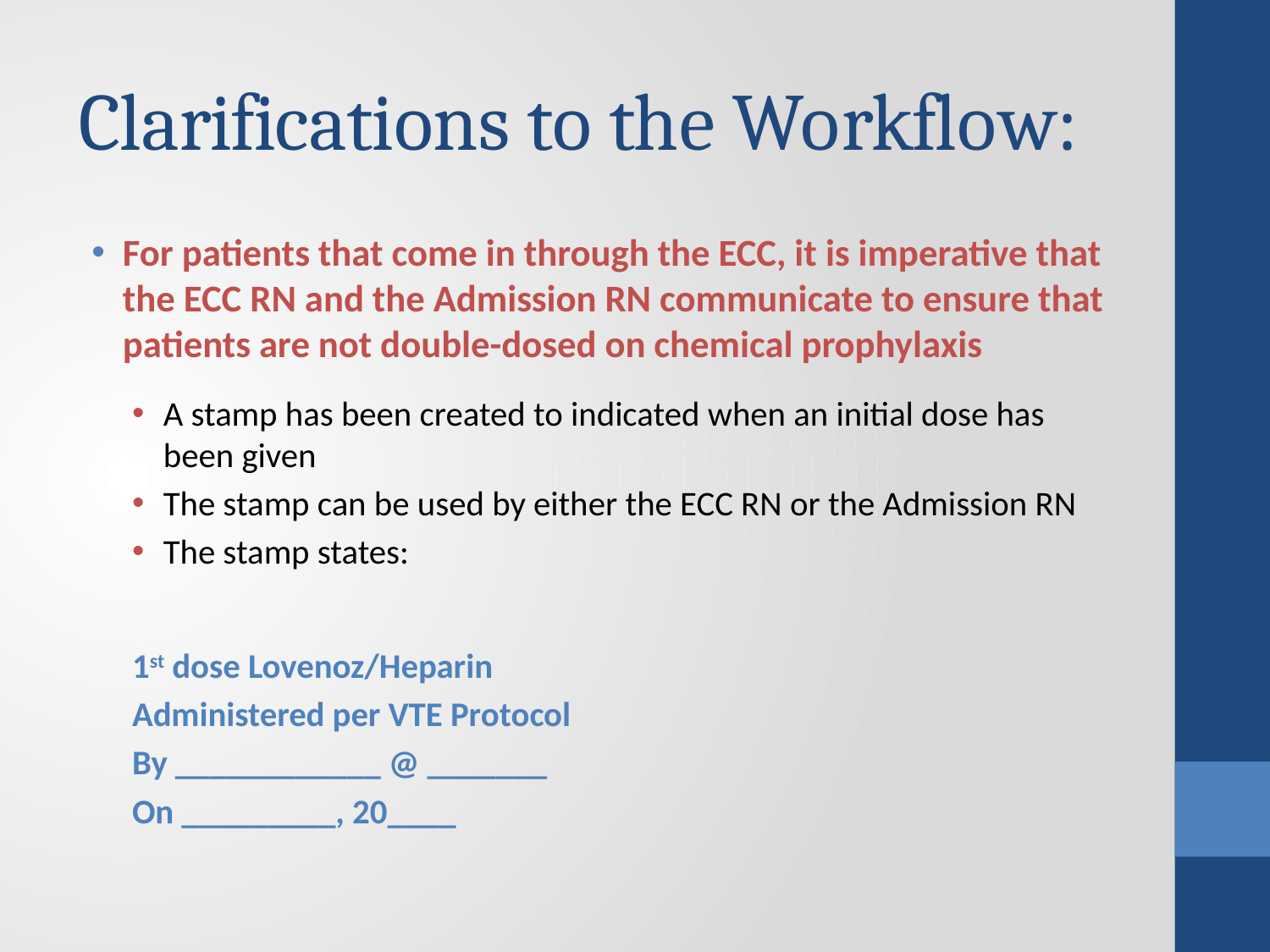

# Clarifications to the Workflow:
For patients that come in through the ECC, it is imperative that the ECC RN and the Admission RN communicate to ensure that patients are not double-dosed on chemical prophylaxis

A stamp has been created to indicated when an initial dose has been given
The stamp can be used by either the ECC RN or the Admission RN
The stamp states:

1st dose Lovenoz/Heparin
Administered per VTE Protocol
By ____________ @ _______
On _________, 20____